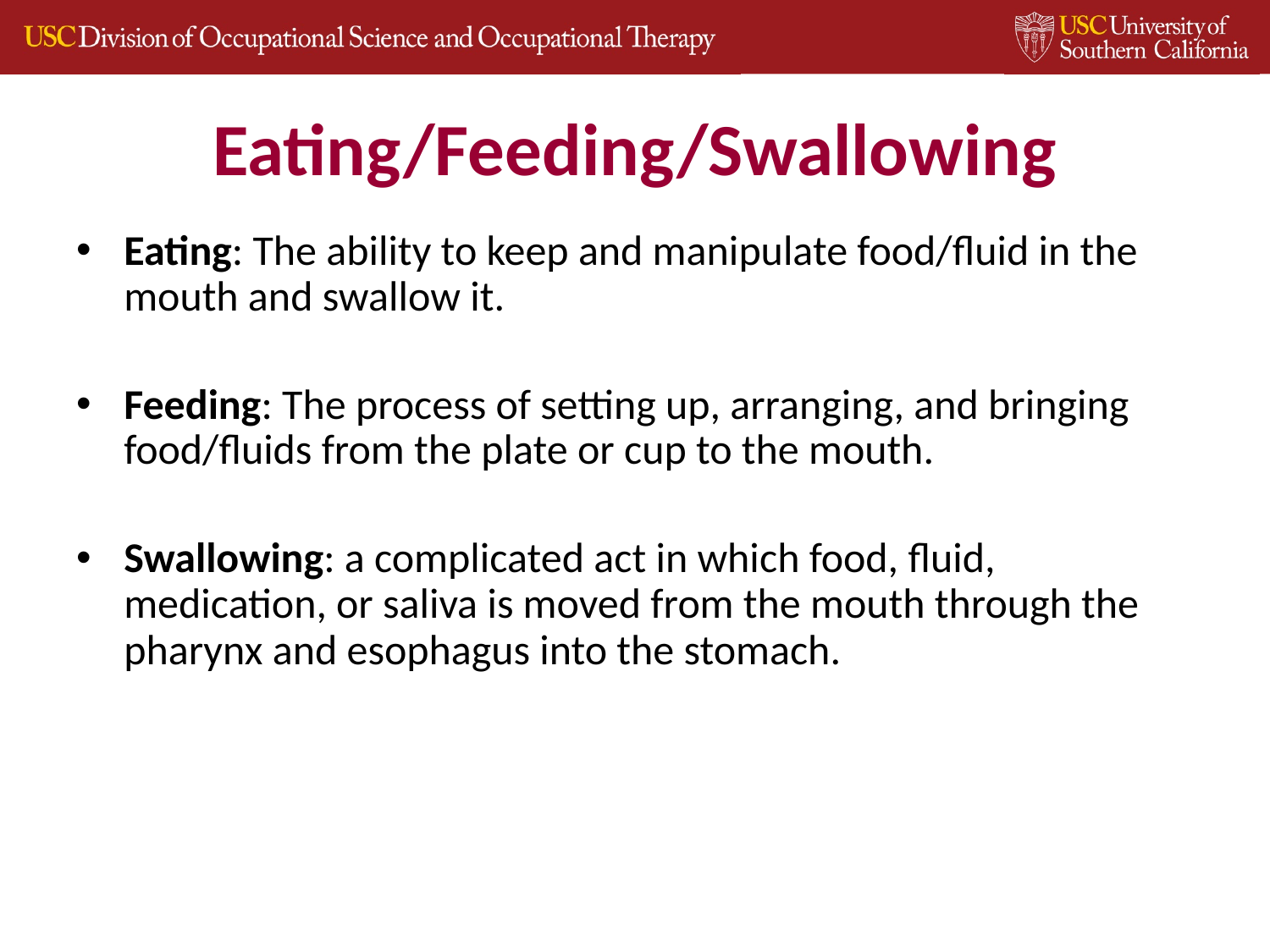

# Eating/Feeding/Swallowing
Eating: The ability to keep and manipulate food/ﬂuid in the mouth and swallow it.

Feeding: The process of setting up, arranging, and bringing food/ﬂuids from the plate or cup to the mouth.

Swallowing: a complicated act in which food, ﬂuid, medication, or saliva is moved from the mouth through the pharynx and esophagus into the stomach.